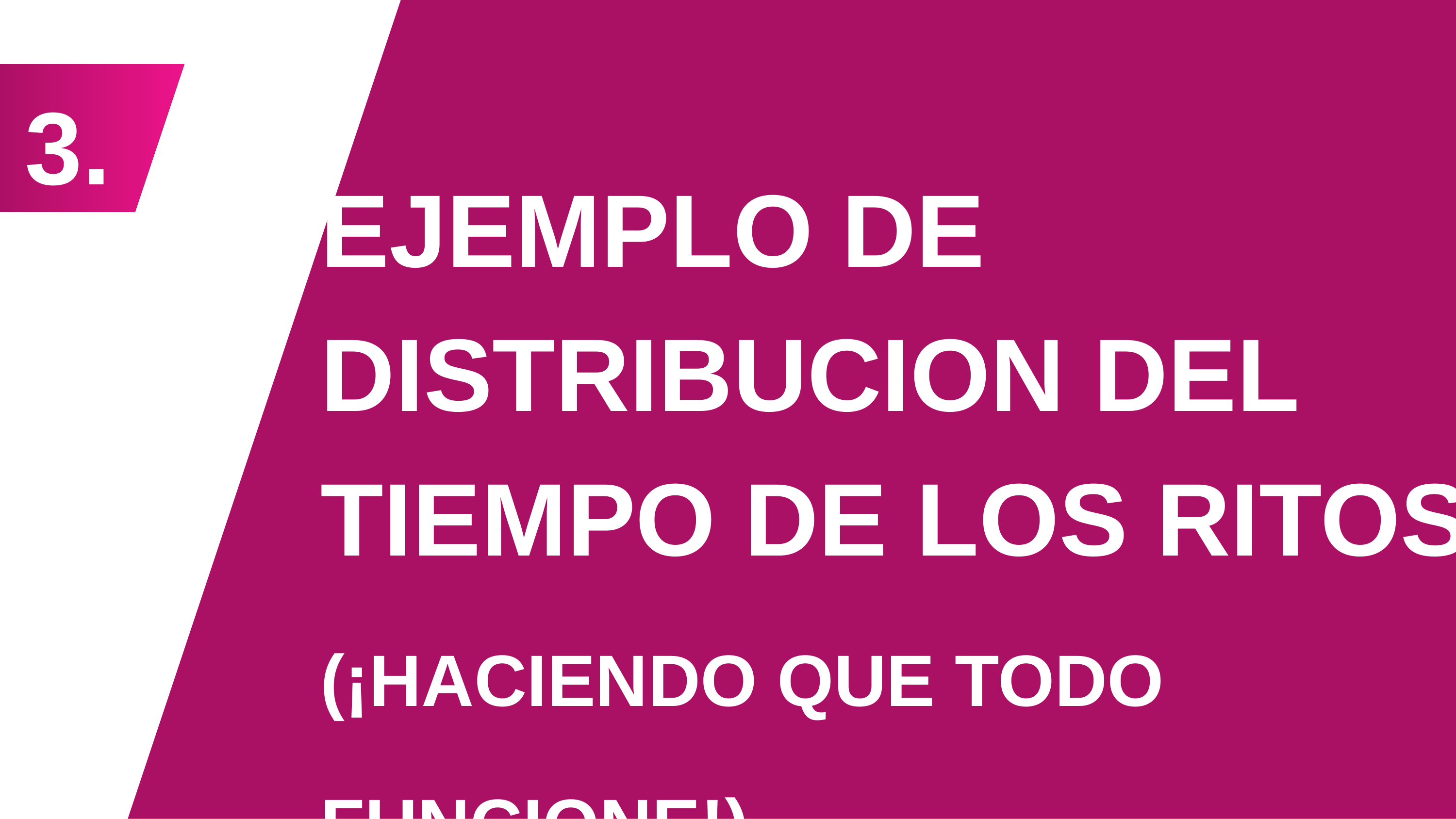

3.

EJEMPLO DE DISTRIBUCION DEL TIEMPO DE LOS RITOS
(¡HACIENDO QUE TODO FUNCIONE!)